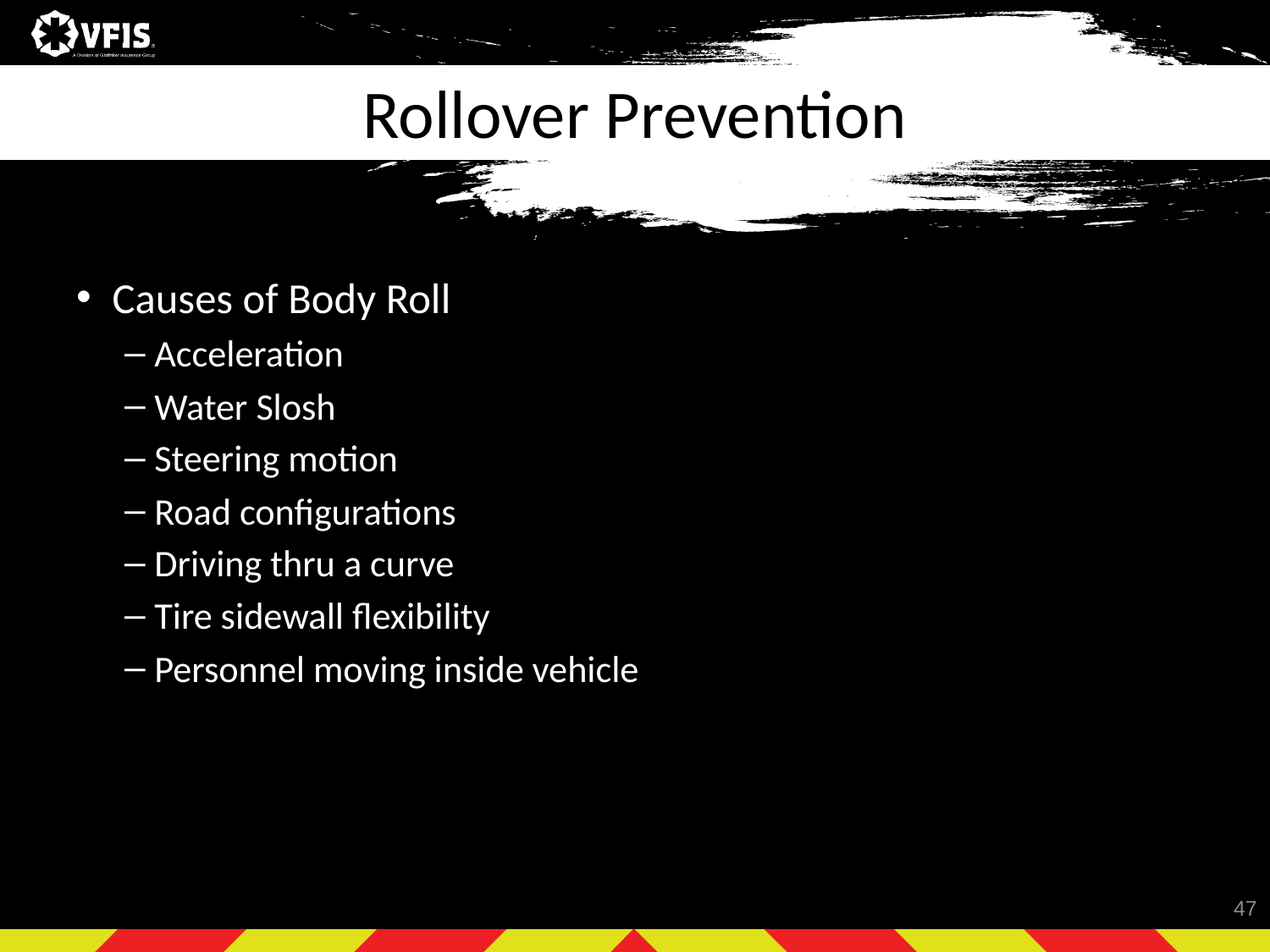

# Rollover Prevention
Causes of Body Roll
Acceleration
Water Slosh
Steering motion
Road configurations
Driving thru a curve
Tire sidewall flexibility
Personnel moving inside vehicle

47